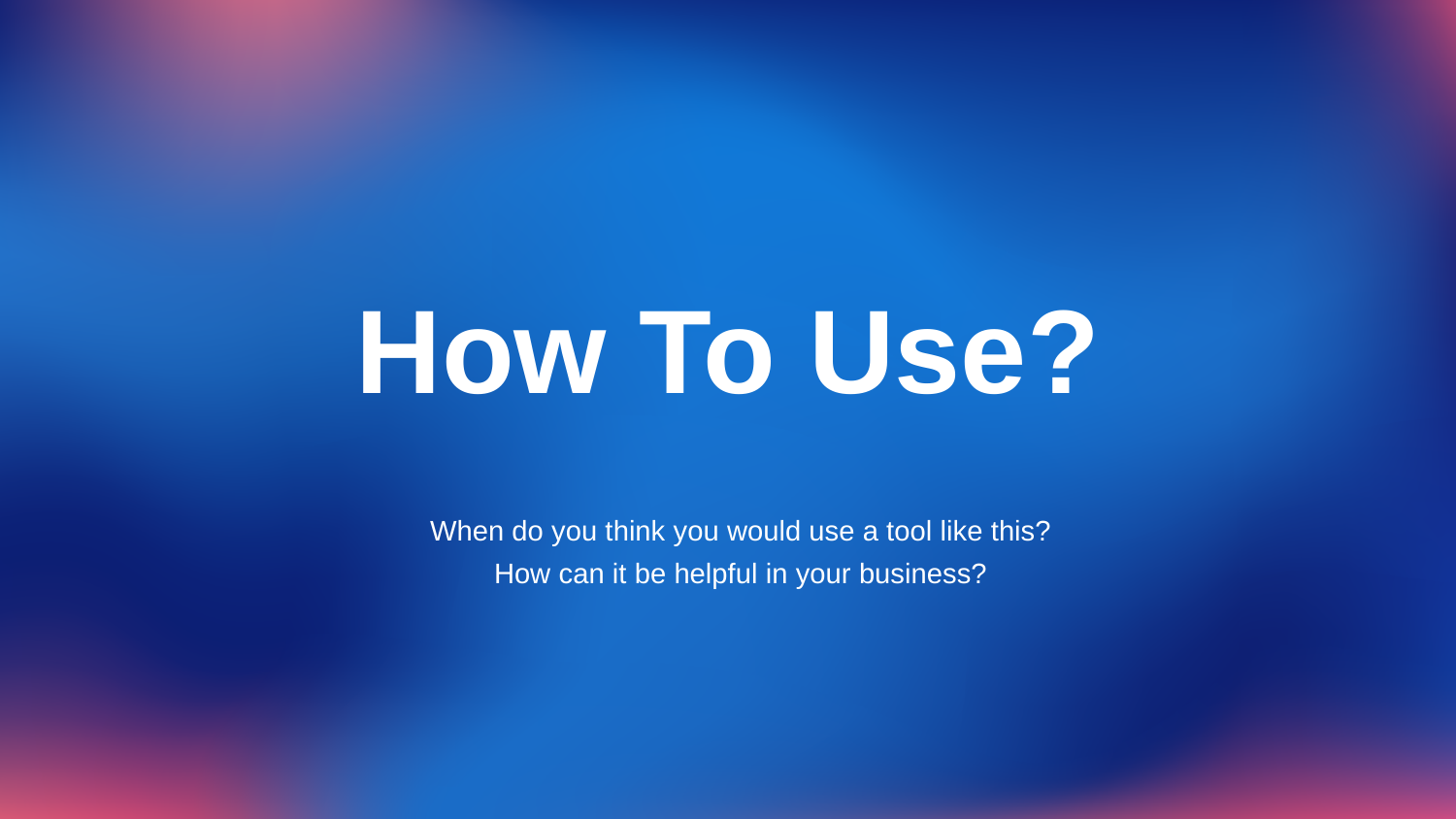

20
# How To Use?
When do you think you would use a tool like this?
How can it be helpful in your business?